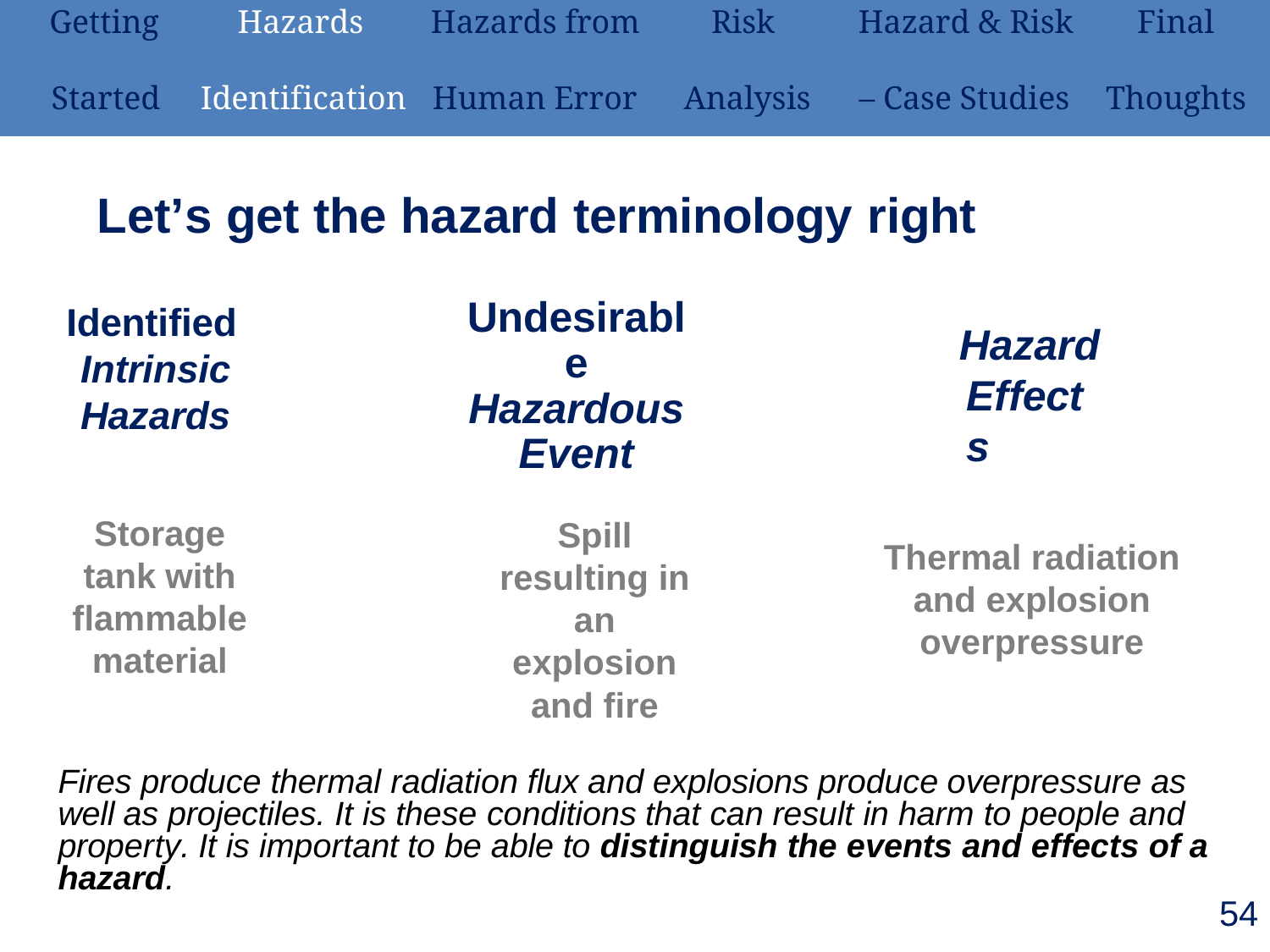

| Getting | Hazards | Hazards from | Risk | Hazard & Risk | Final |
| --- | --- | --- | --- | --- | --- |
| Started | Identification | Human Error | Analysis | – Case Studies | Thoughts |
# Let’s get the hazard terminology right
Undesirable Hazardous Event
Identified Intrinsic Hazards
Hazard
Effects
Storage tank with flammable material
Spill resulting in an explosion and fire
Thermal radiation and explosion overpressure
Fires produce thermal radiation flux and explosions produce overpressure as well as projectiles. It is these conditions that can result in harm to people and property. It is important to be able to distinguish the events and effects of a hazard.
54